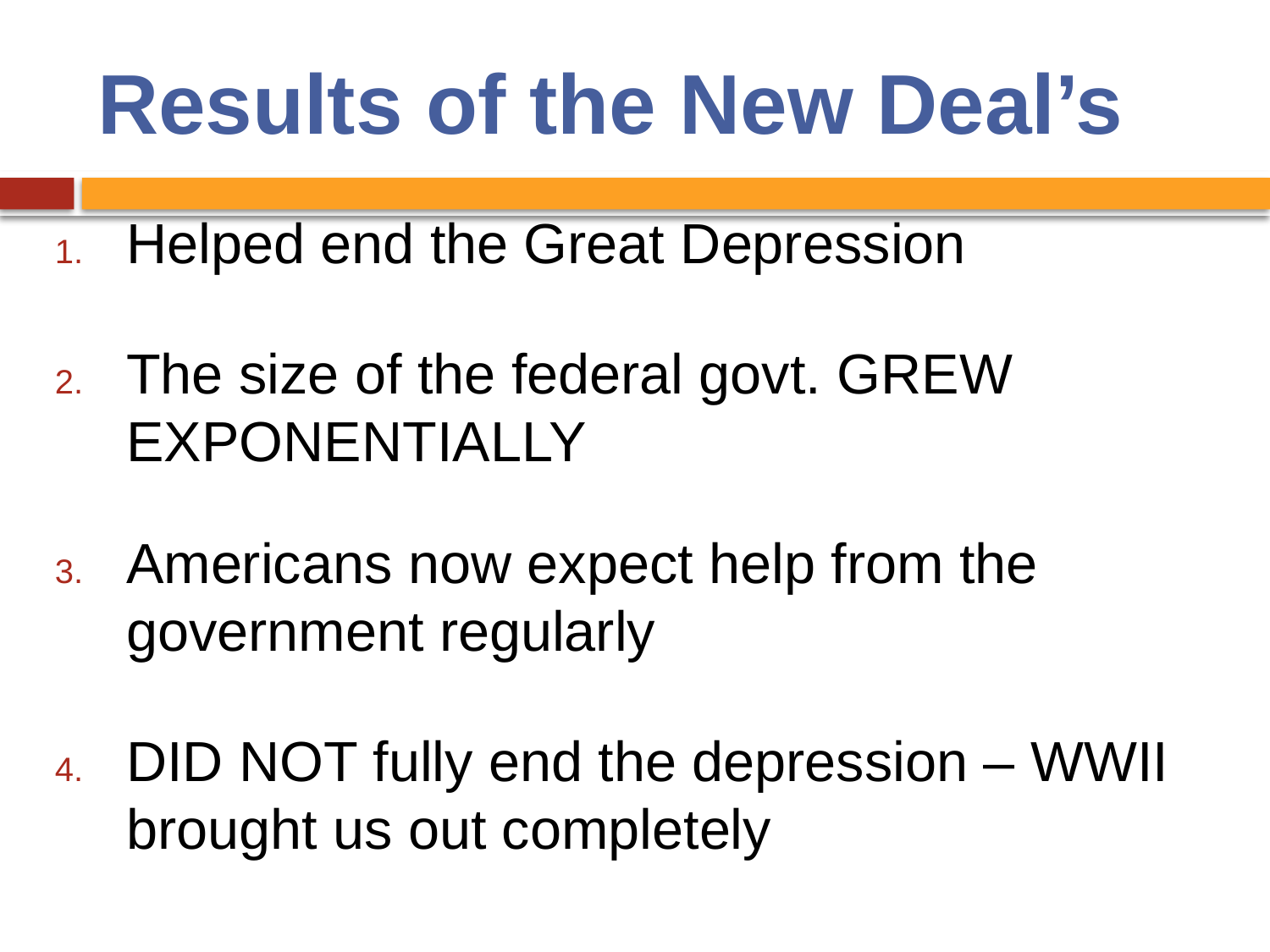

# Results of the New Deal’s
Helped end the Great Depression

The size of the federal govt. GREW EXPONENTIALLY

Americans now expect help from the government regularly

DID NOT fully end the depression – WWII brought us out completely